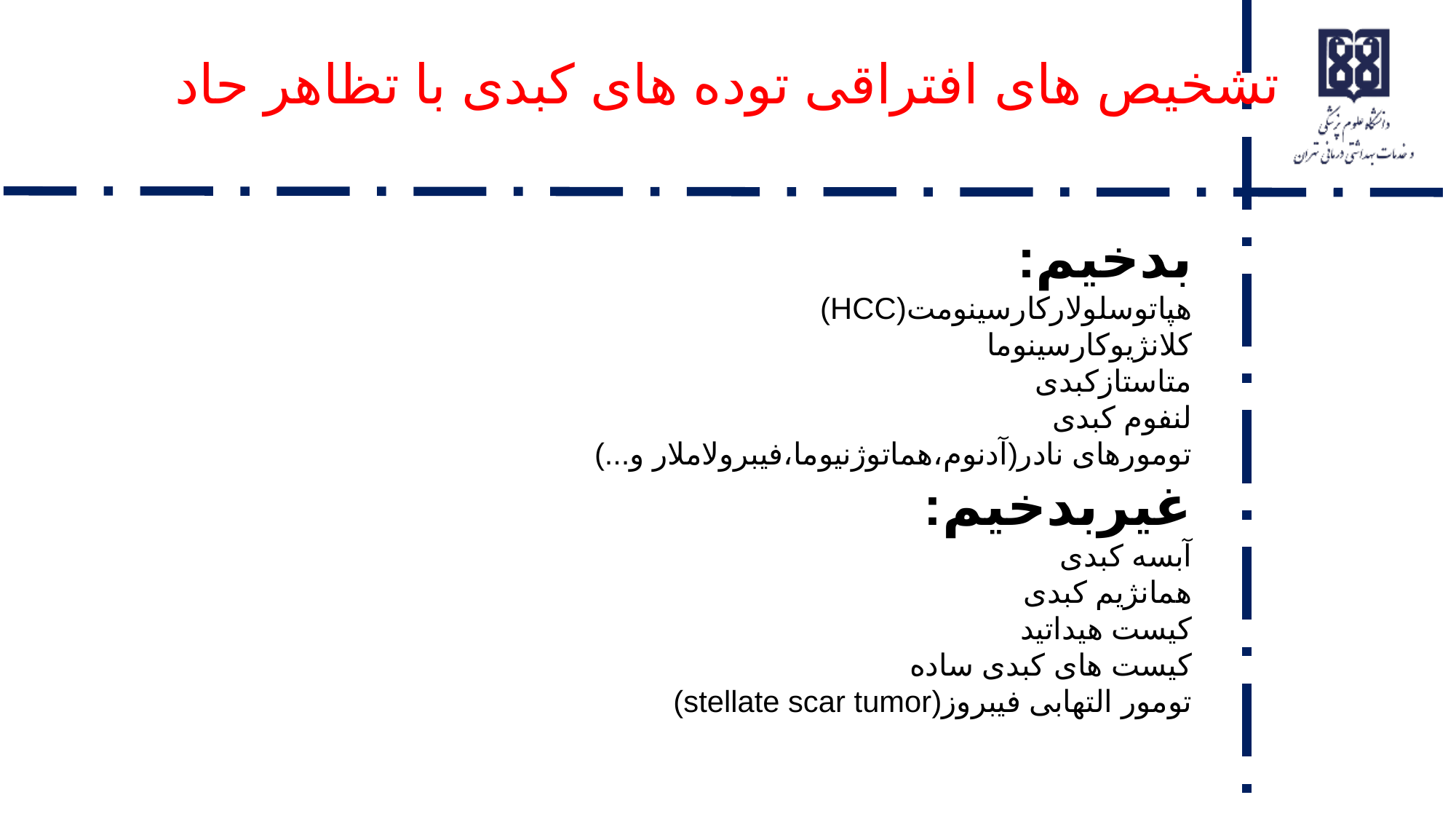

# تشخیص های افتراقی توده های کبدی با تظاهر حاد
بدخیم:
هپاتوسلولارکارسینومت(HCC)
کلانژیوکارسینوما
متاستازکبدی
لنفوم کبدی
تومورهای نادر(آدنوم،هماتوژنیوما،فیبرولاملار و...)
غیربدخیم:
آبسه کبدی
همانژیم کبدی
کیست هیداتید
کیست های کبدی ساده
تومور التهابی فیبروز(stellate scar tumor)